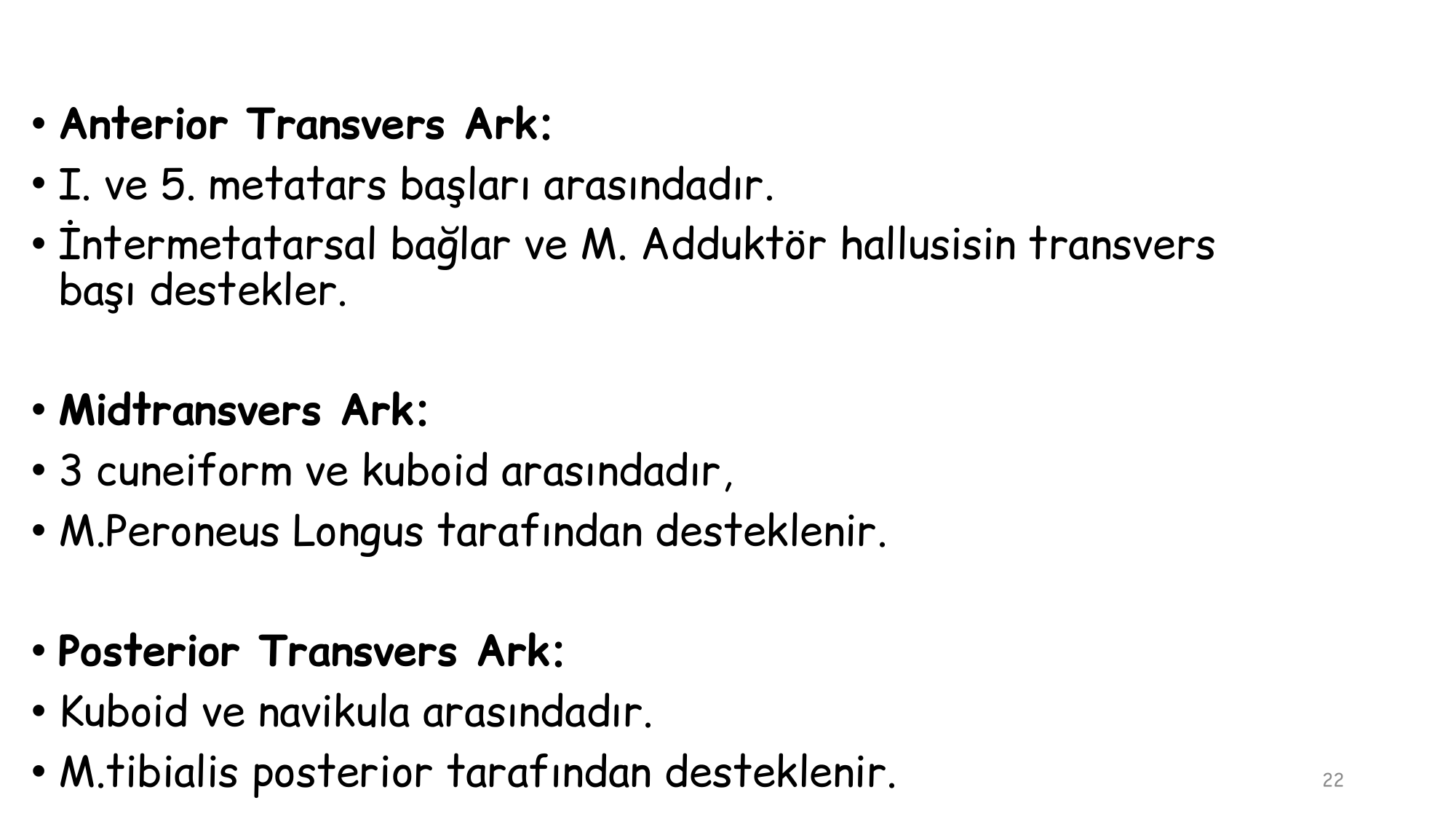

Anterior Transvers Ark:
I. ve 5. metatars başları arasındadır.
İntermetatarsal bağlar ve M. Adduktör hallusisin transvers başı destekler.

Midtransvers Ark:
3 cuneiform ve kuboid arasındadır,
M.Peroneus Longus tarafından desteklenir.

Posterior Transvers Ark:
Kuboid ve navikula arasındadır.
M.tibialis posterior tarafından desteklenir.
22